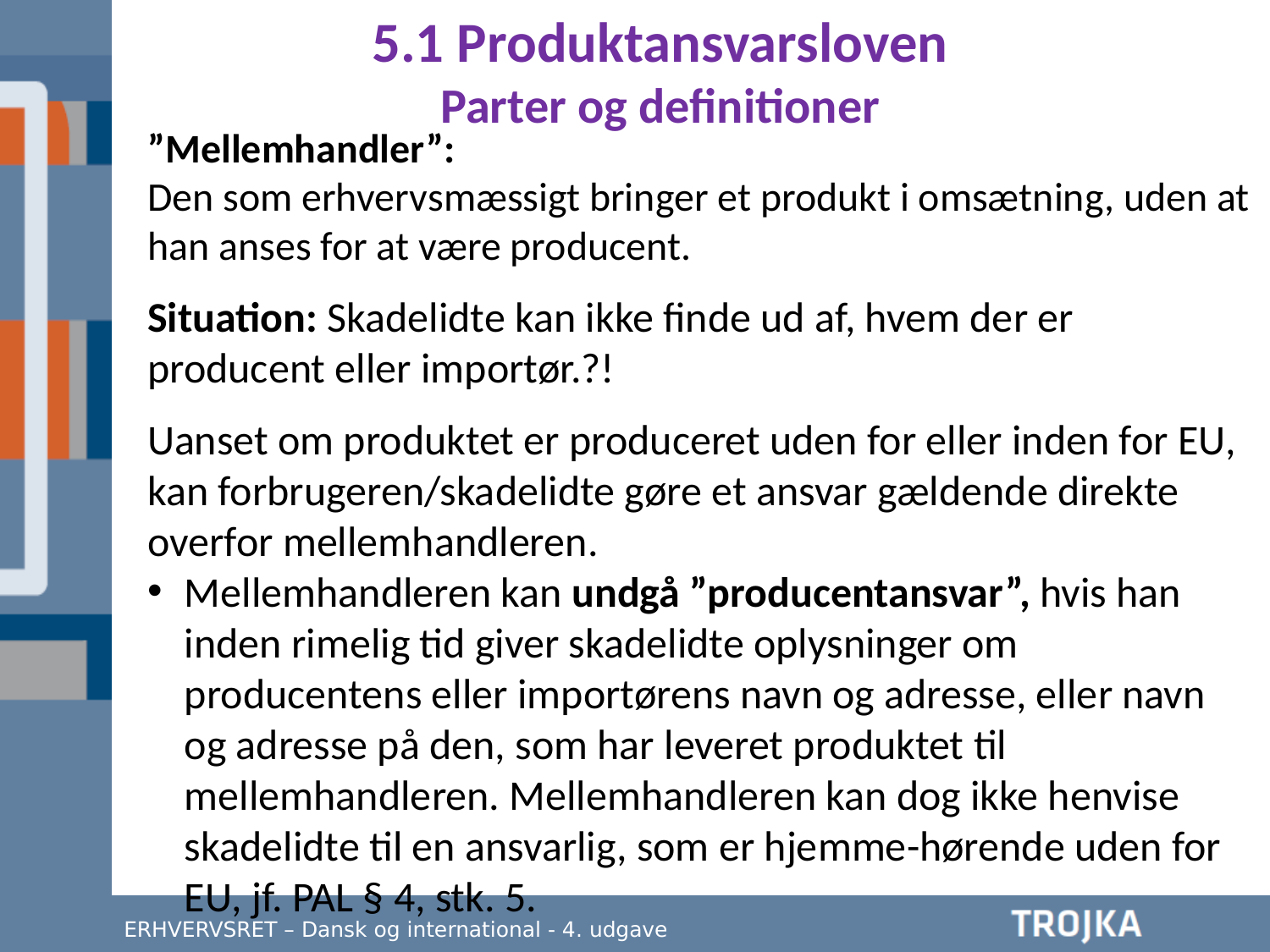

5.1 Produktansvarsloven
Parter og definitioner
”Mellemhandler”:
Den som erhvervsmæssigt bringer et produkt i omsætning, uden at han anses for at være producent.

Situation: Skadelidte kan ikke finde ud af, hvem der er producent eller importør.?!

Uanset om produktet er produceret uden for eller inden for EU, kan forbrugeren/skadelidte gøre et ansvar gældende direkte overfor mellemhandleren.
Mellemhandleren kan undgå ”producentansvar”, hvis han inden rimelig tid giver skadelidte oplysninger om producentens eller importørens navn og adresse, eller navn og adresse på den, som har leveret produktet til mellemhandleren. Mellemhandleren kan dog ikke henvise skadelidte til en ansvarlig, som er hjemme-hørende uden for EU, jf. PAL § 4, stk. 5.